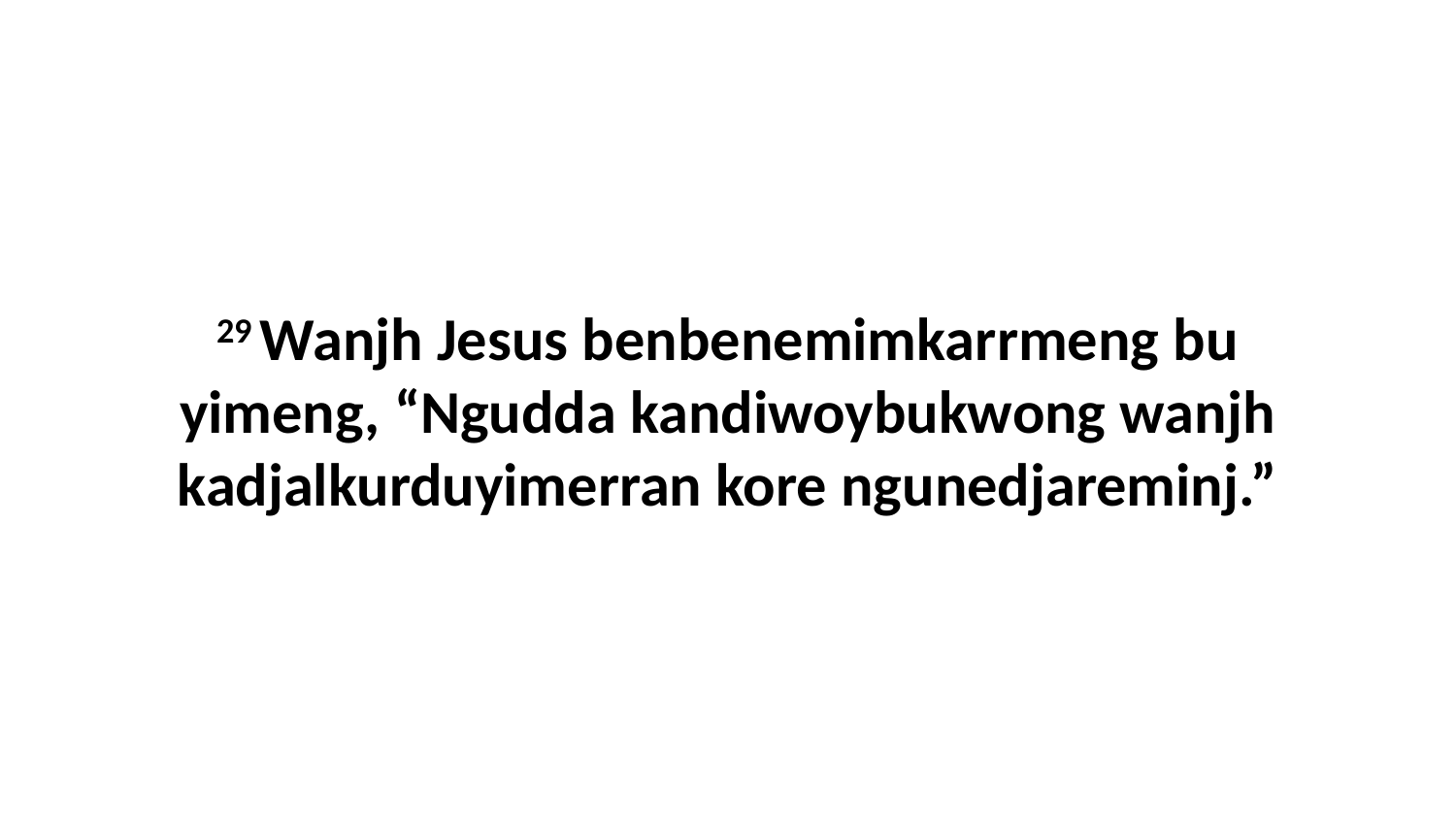

29 Wanjh Jesus benbenemimkarrmeng bu yimeng, “Ngudda kandiwoybukwong wanjh kadjalkurduyimerran kore ngunedjareminj.”